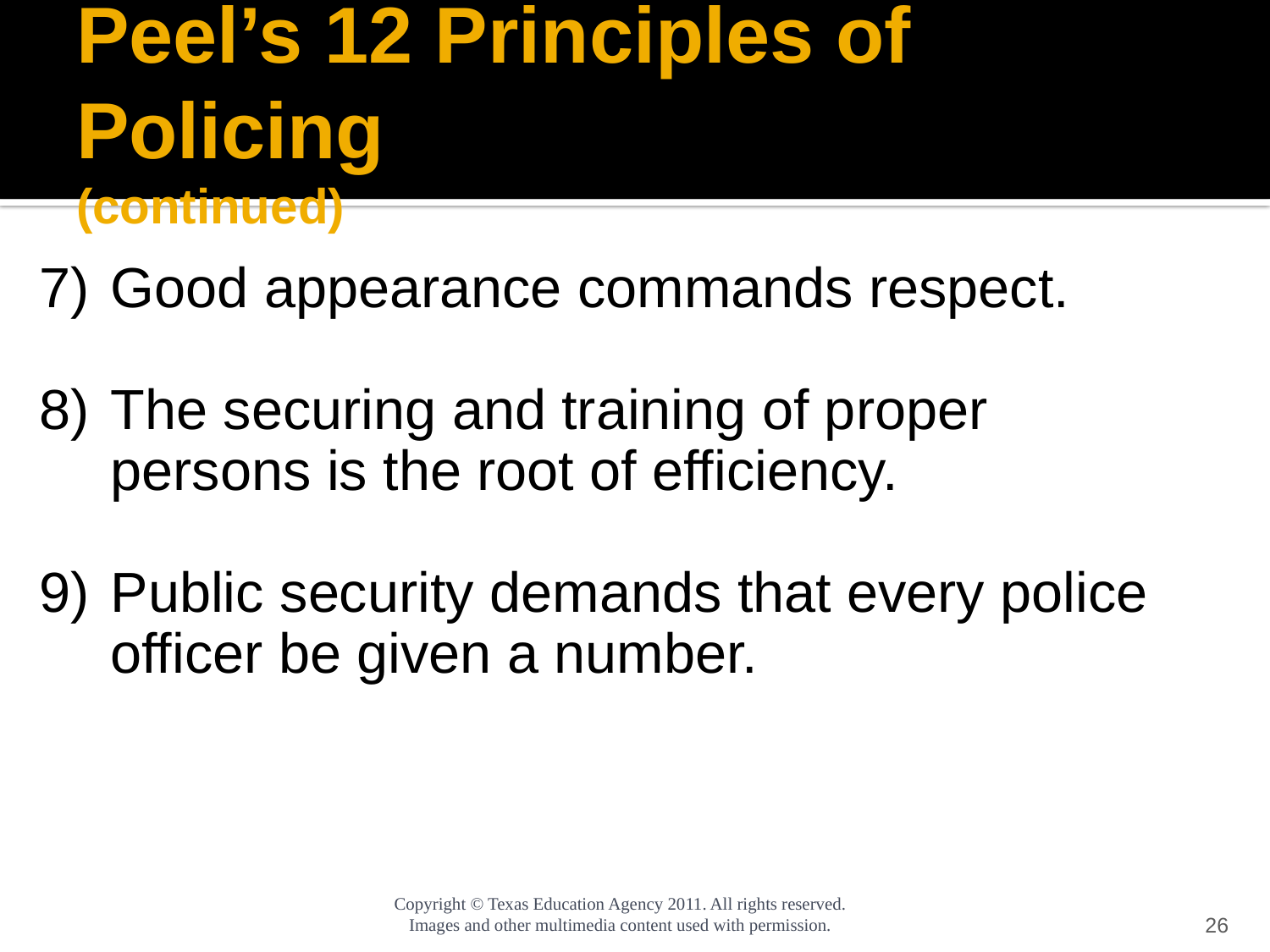

# Peel’s 12 Principles of Policing (continued)
7)	Good appearance commands respect.

8)	The securing and training of proper persons is the root of efficiency.

9)	Public security demands that every police officer be given a number.
26